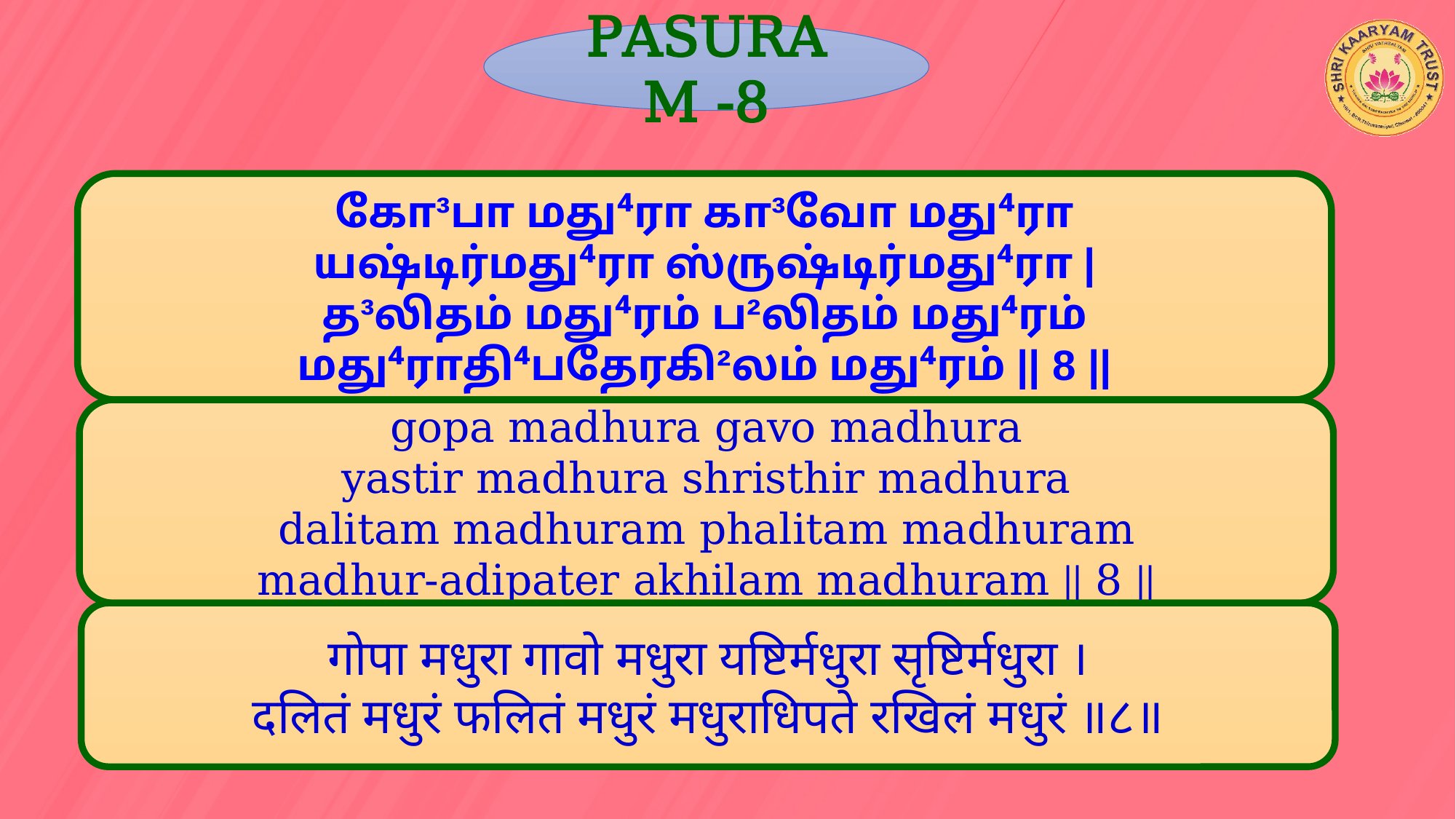

PASURAM -8
கோ³பா மது⁴ரா கா³வோ மது⁴ரா
யஷ்டிர்மது⁴ரா ஸ்ருஷ்டிர்மது⁴ரா |
த³லிதம் மது⁴ரம் ப²லிதம் மது⁴ரம்
மது⁴ராதி⁴பதேரகி²லம் மது⁴ரம் || 8 ||
gopa madhura gavo madhura
yastir madhura shristhir madhura
dalitam madhuram phalitam madhuram
madhur-adipater akhilam madhuram || 8 ||
गोपा मधुरा गावो मधुरा यष्टिर्मधुरा सृष्टिर्मधुरा ।
दलितं मधुरं फलितं मधुरं मधुराधिपते रखिलं मधुरं ॥८॥